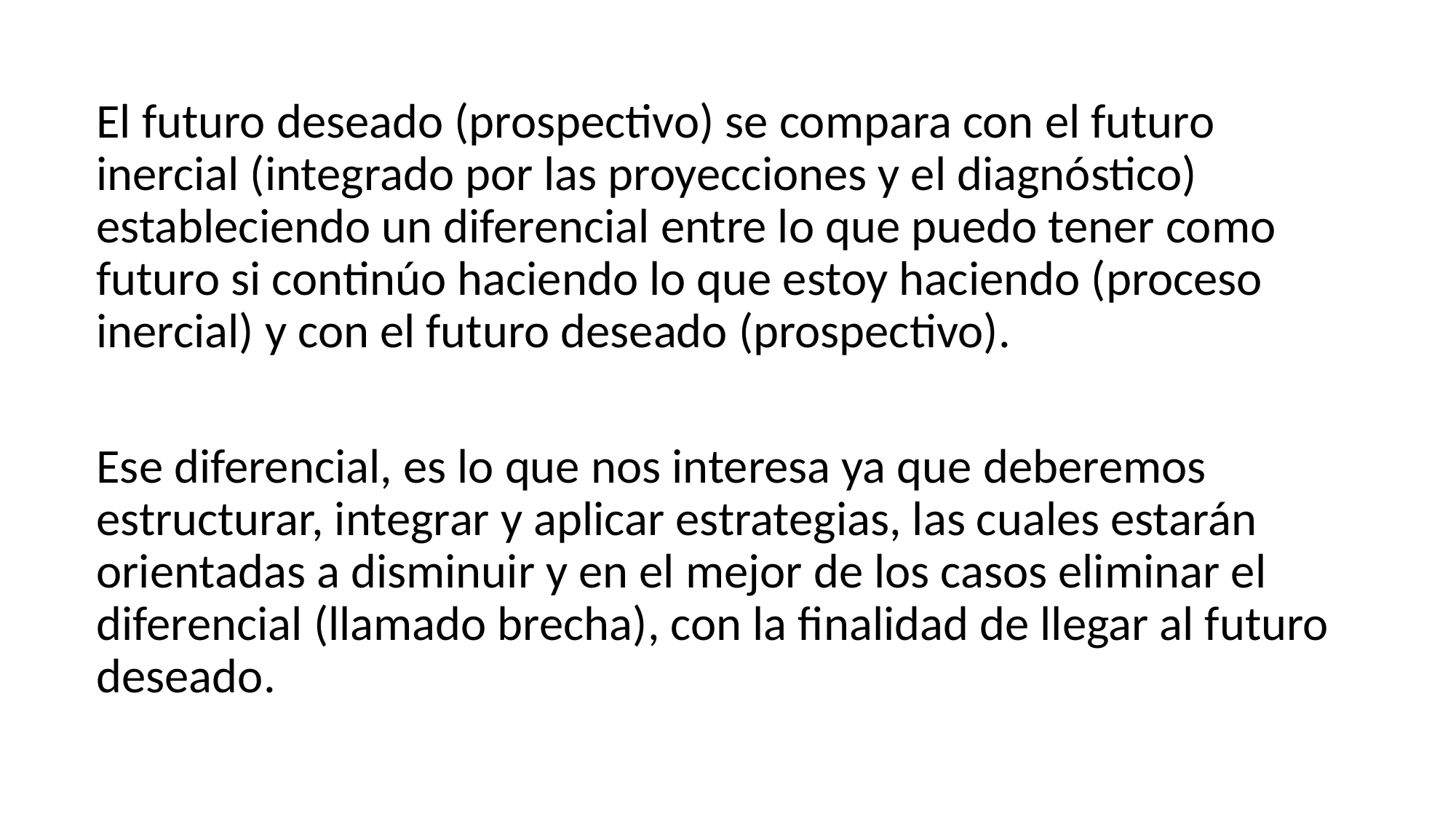

El futuro deseado (prospectivo) se compara con el futuro inercial (integrado por las proyecciones y el diagnóstico) estableciendo un diferencial entre lo que puedo tener como futuro si continúo haciendo lo que estoy haciendo (proceso inercial) y con el futuro deseado (prospectivo).

Ese diferencial, es lo que nos interesa ya que deberemos estructurar, integrar y aplicar estrategias, las cuales estarán orientadas a disminuir y en el mejor de los casos eliminar el diferencial (llamado brecha), con la finalidad de llegar al futuro deseado.